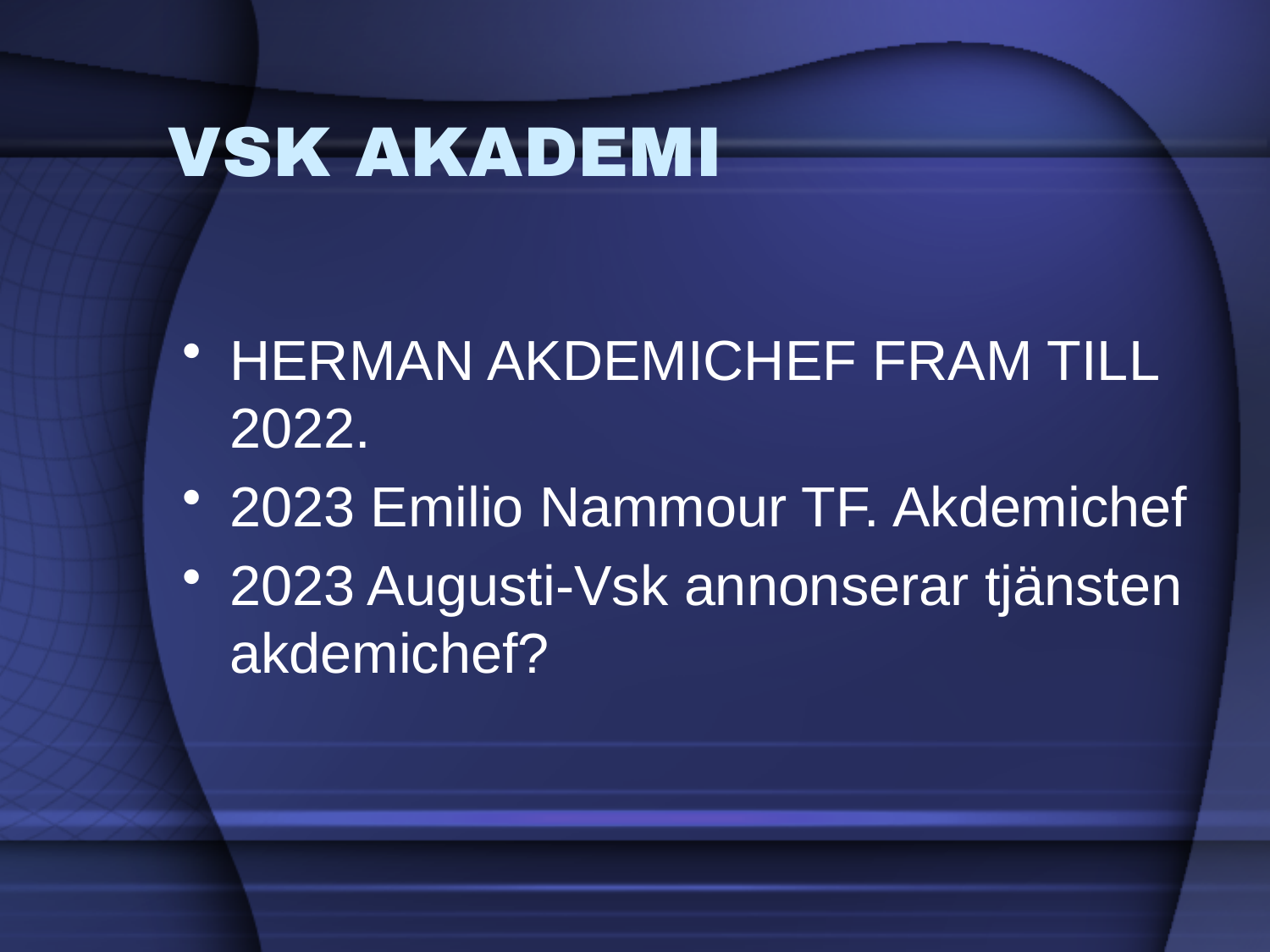

# VSK AKADEMI
HERMAN AKDEMICHEF FRAM TILL 2022.
2023 Emilio Nammour TF. Akdemichef
2023 Augusti-Vsk annonserar tjänsten akdemichef?